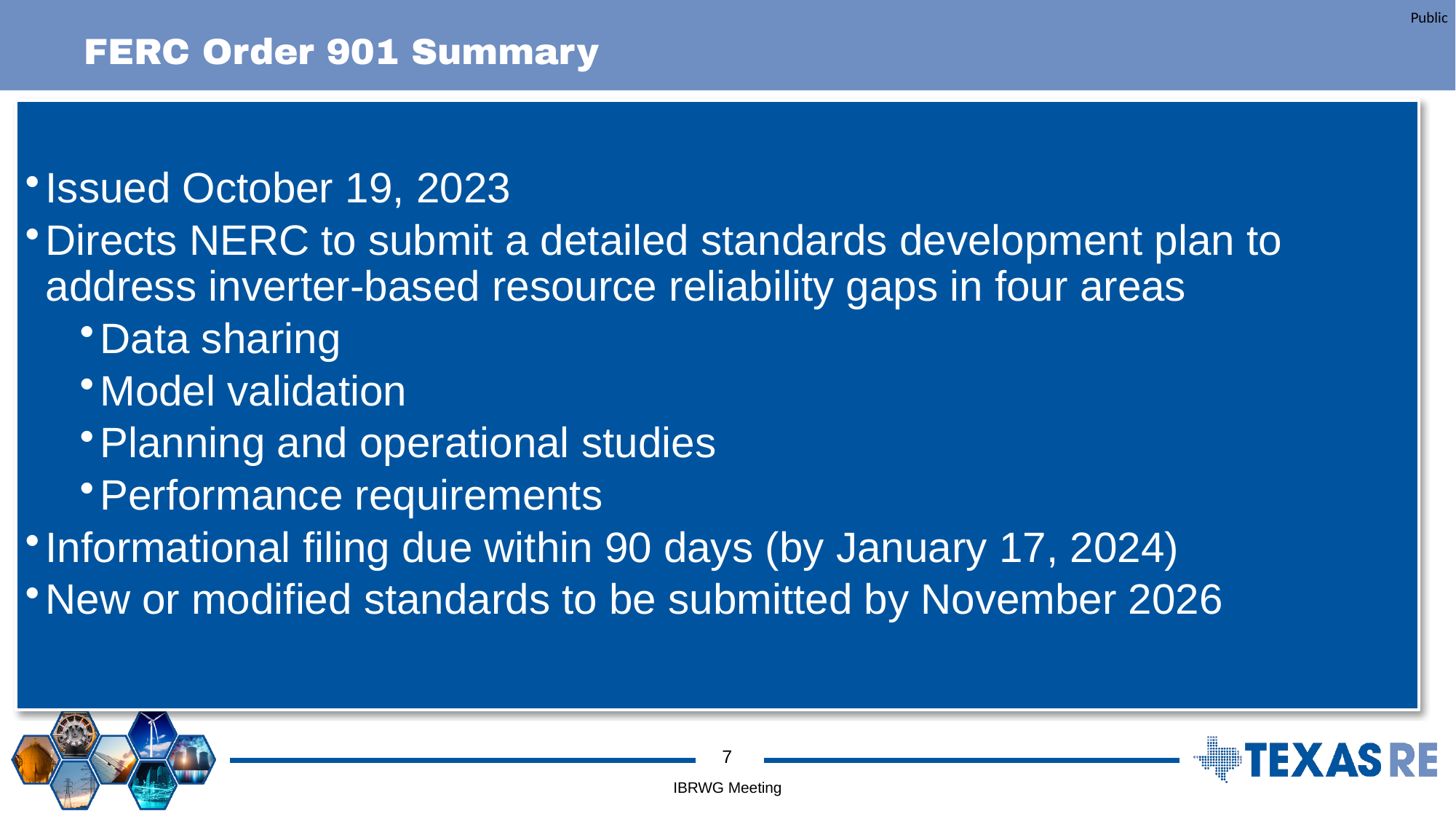

# FERC Order 901 Summary

Issued October 19, 2023
Directs NERC to submit a detailed standards development plan to address inverter-based resource reliability gaps in four areas
Data sharing
Model validation
Planning and operational studies
Performance requirements
Informational filing due within 90 days (by January 17, 2024)
New or modified standards to be submitted by November 2026
IBRWG Meeting